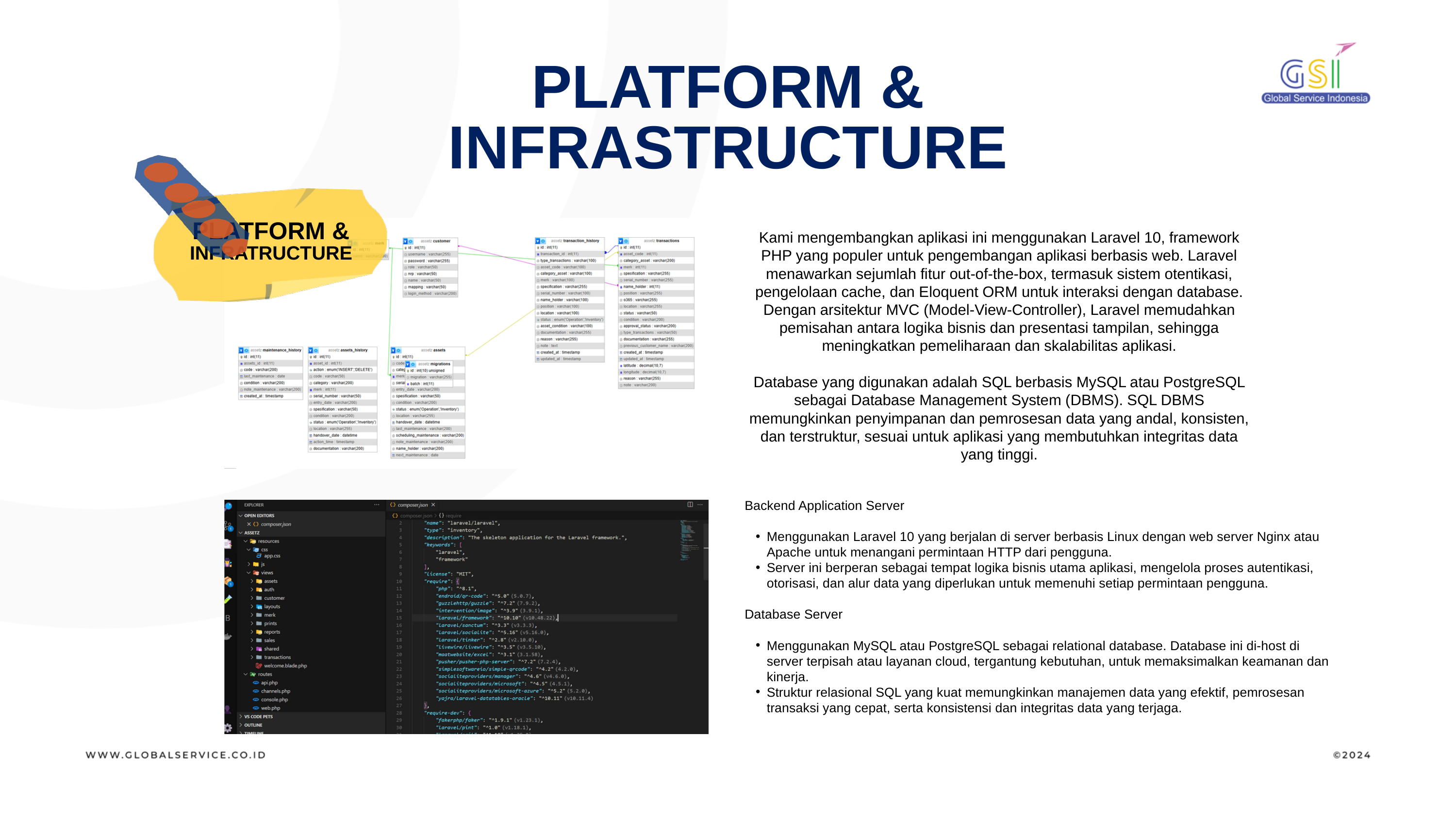

PT. GSI│2024
PLATFORM & INFRASTRUCTURE

PLATFORM &
INFRATRUCTURE
Kami mengembangkan aplikasi ini menggunakan Laravel 10, framework PHP yang populer untuk pengembangan aplikasi berbasis web. Laravel menawarkan sejumlah fitur out-of-the-box, termasuk sistem otentikasi, pengelolaan cache, dan Eloquent ORM untuk interaksi dengan database. Dengan arsitektur MVC (Model-View-Controller), Laravel memudahkan pemisahan antara logika bisnis dan presentasi tampilan, sehingga meningkatkan pemeliharaan dan skalabilitas aplikasi.

Database yang digunakan adalah SQL berbasis MySQL atau PostgreSQL sebagai Database Management System (DBMS). SQL DBMS memungkinkan penyimpanan dan pemrosesan data yang andal, konsisten, dan terstruktur, sesuai untuk aplikasi yang membutuhkan integritas data yang tinggi.

Backend Application Server

Menggunakan Laravel 10 yang berjalan di server berbasis Linux dengan web server Nginx atau Apache untuk menangani permintaan HTTP dari pengguna.
Server ini berperan sebagai tempat logika bisnis utama aplikasi, mengelola proses autentikasi, otorisasi, dan alur data yang diperlukan untuk memenuhi setiap permintaan pengguna.

Database Server

Menggunakan MySQL atau PostgreSQL sebagai relational database. Database ini di-host di server terpisah atau layanan cloud, tergantung kebutuhan, untuk memaksimalkan keamanan dan kinerja.
Struktur relasional SQL yang kuat memungkinkan manajemen data yang efektif, pemrosesan transaksi yang cepat, serta konsistensi dan integritas data yang terjaga.